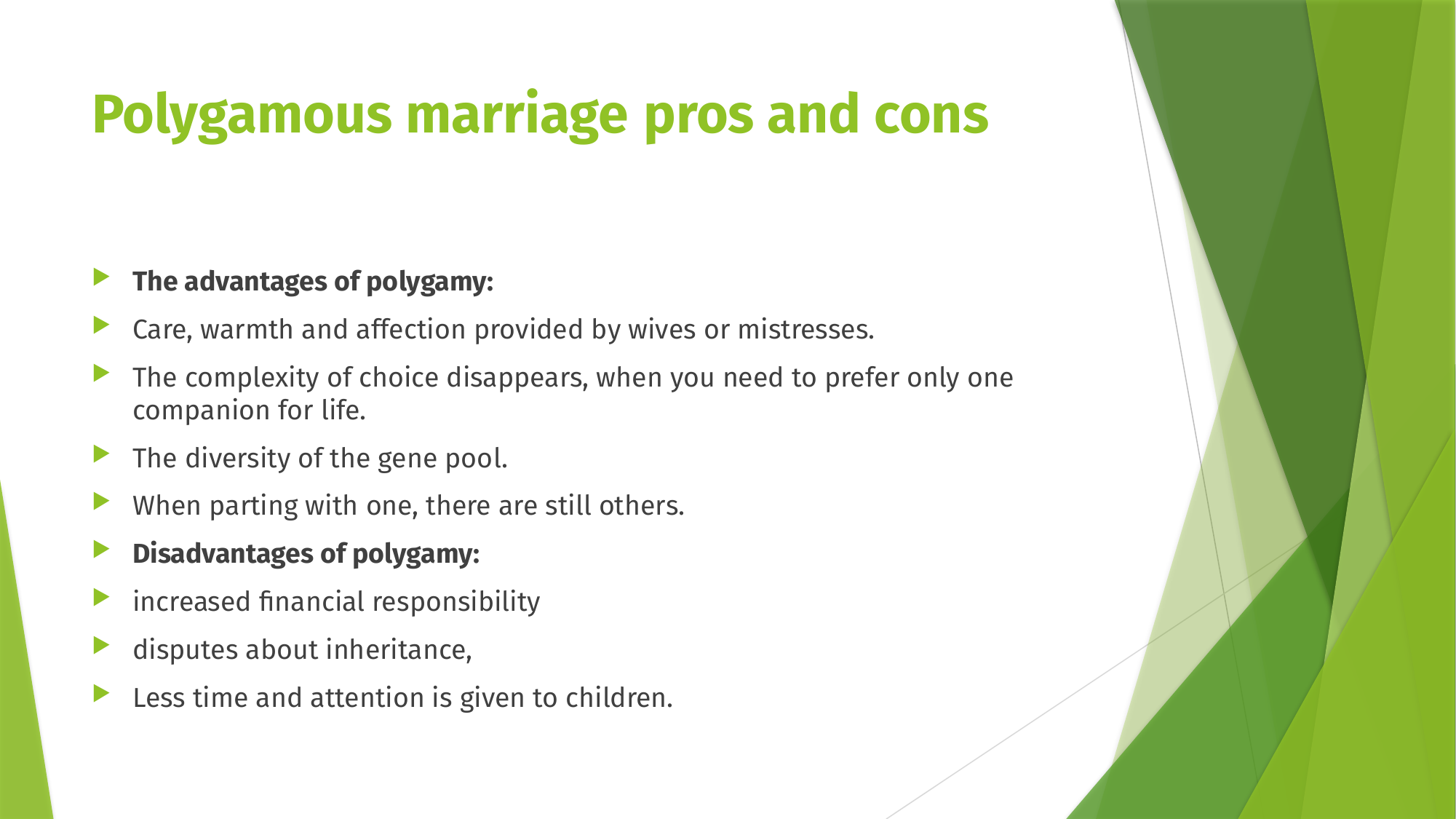

# Polygamous marriage pros and cons
The advantages of polygamy:
Care, warmth and affection provided by wives or mistresses.
The complexity of choice disappears, when you need to prefer only one companion for life.
The diversity of the gene pool.
When parting with one, there are still others.
Disadvantages of polygamy:
increased financial responsibility
disputes about inheritance,
Less time and attention is given to children.